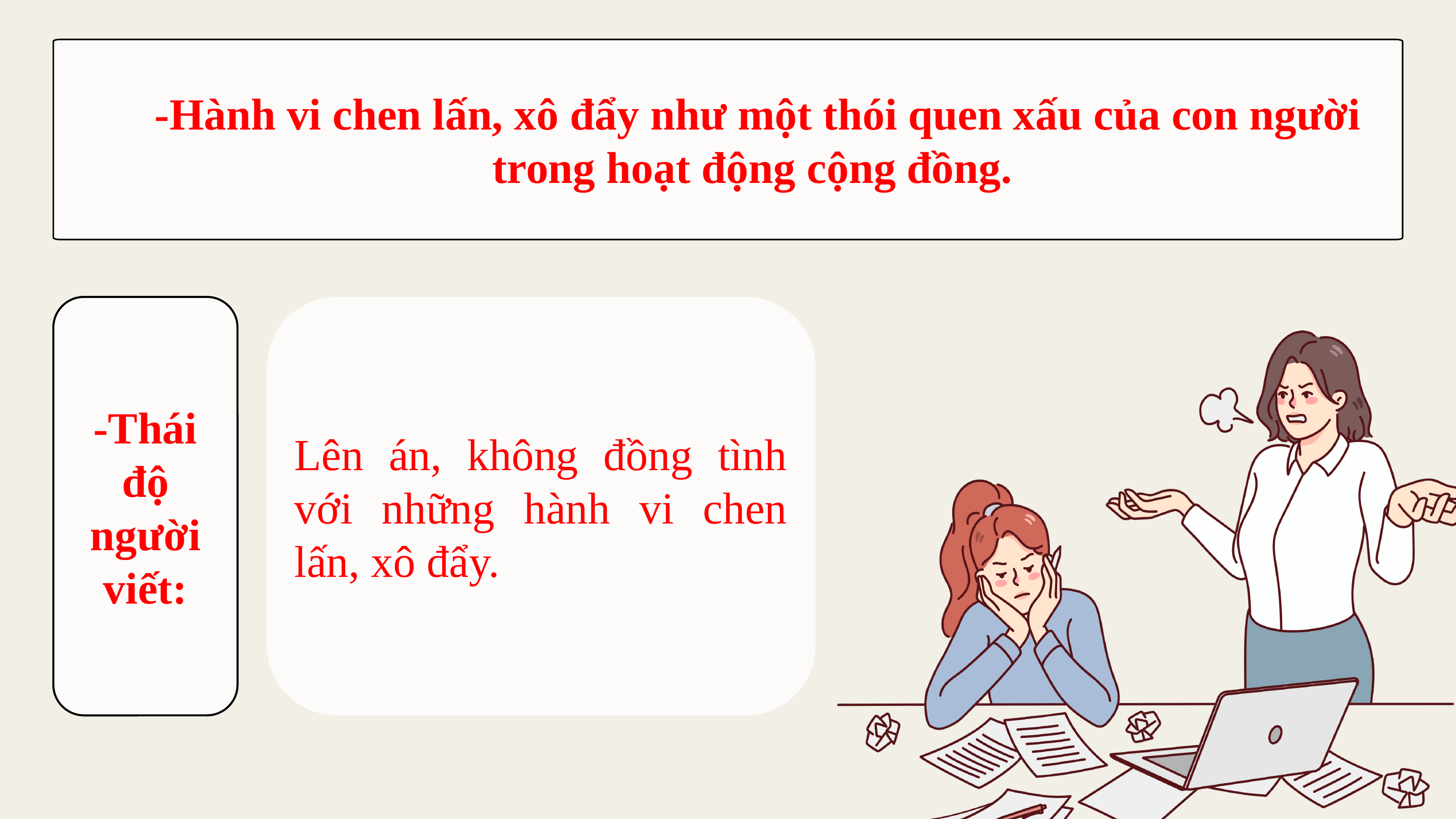

-Hành vi chen lấn, xô đẩy như một thói quen xấu của con người trong hoạt động cộng đồng.
-Thái độ người viết:
Lên án, không đồng tình với những hành vi chen lấn, xô đẩy.